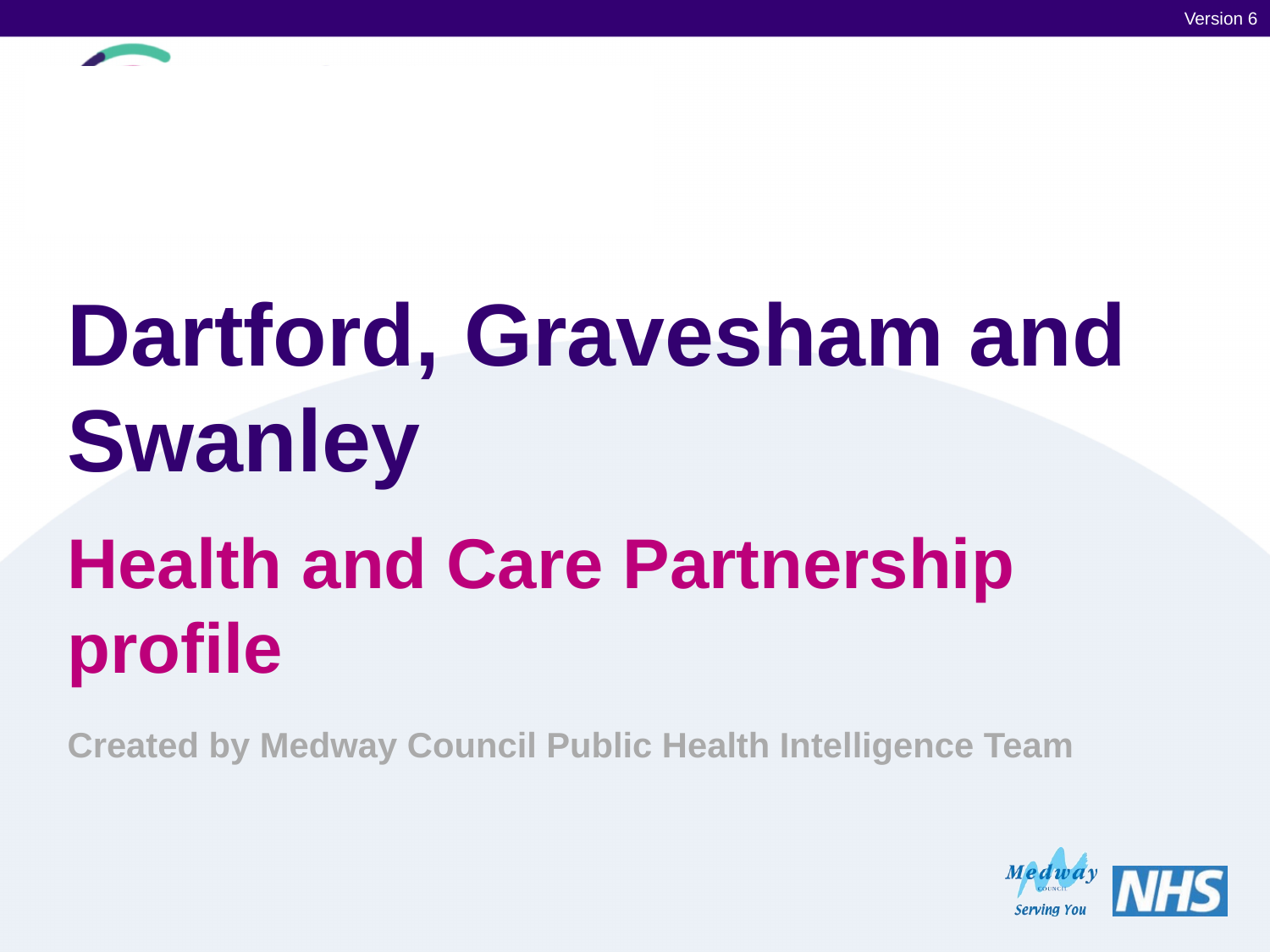

Version 6
# Dartford, Gravesham and Swanley
Health and Care Partnership profile
Created by Medway Council Public Health Intelligence Team